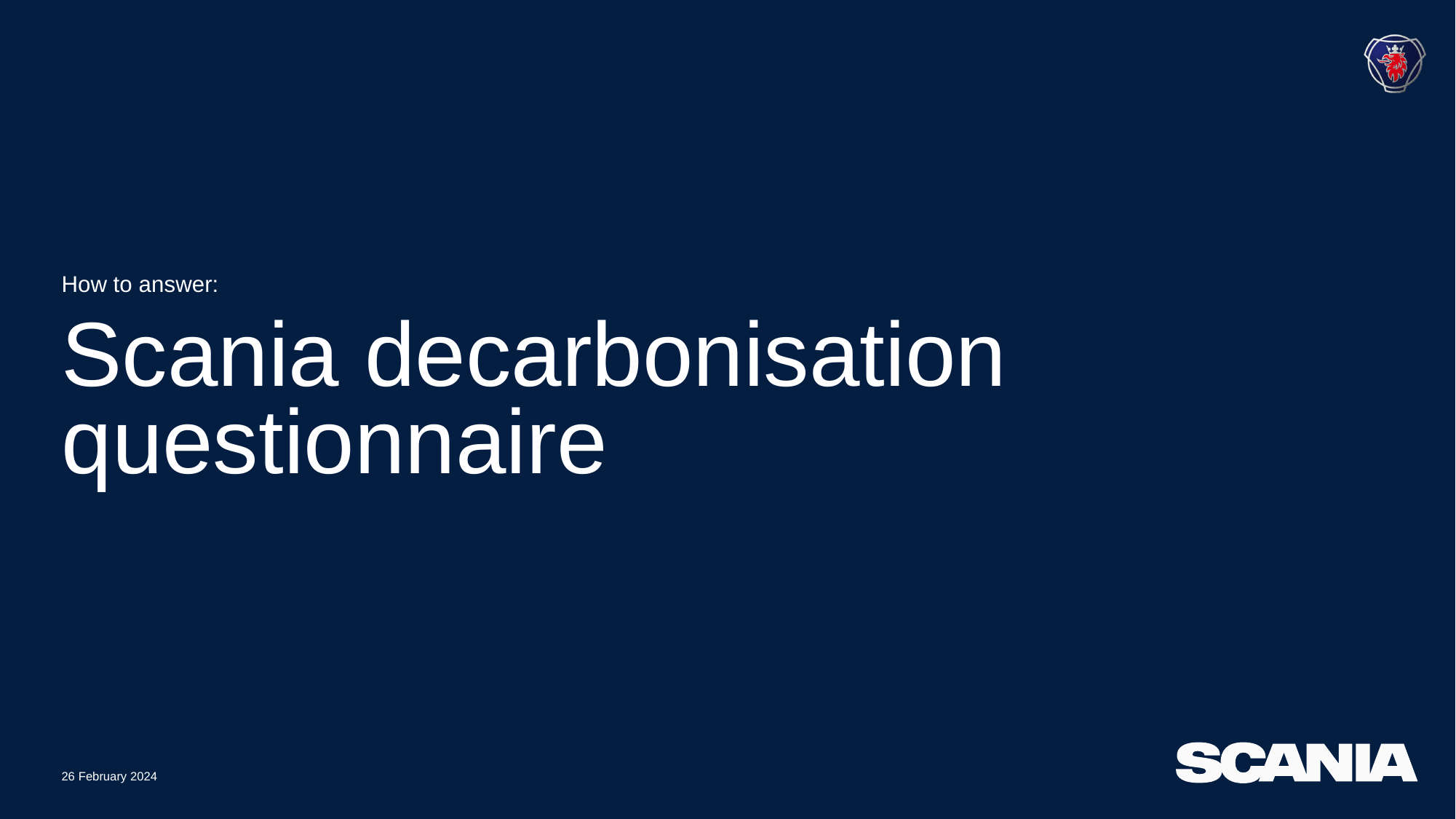

How to answer:
# Scania decarbonisation questionnaire
26 February 2024